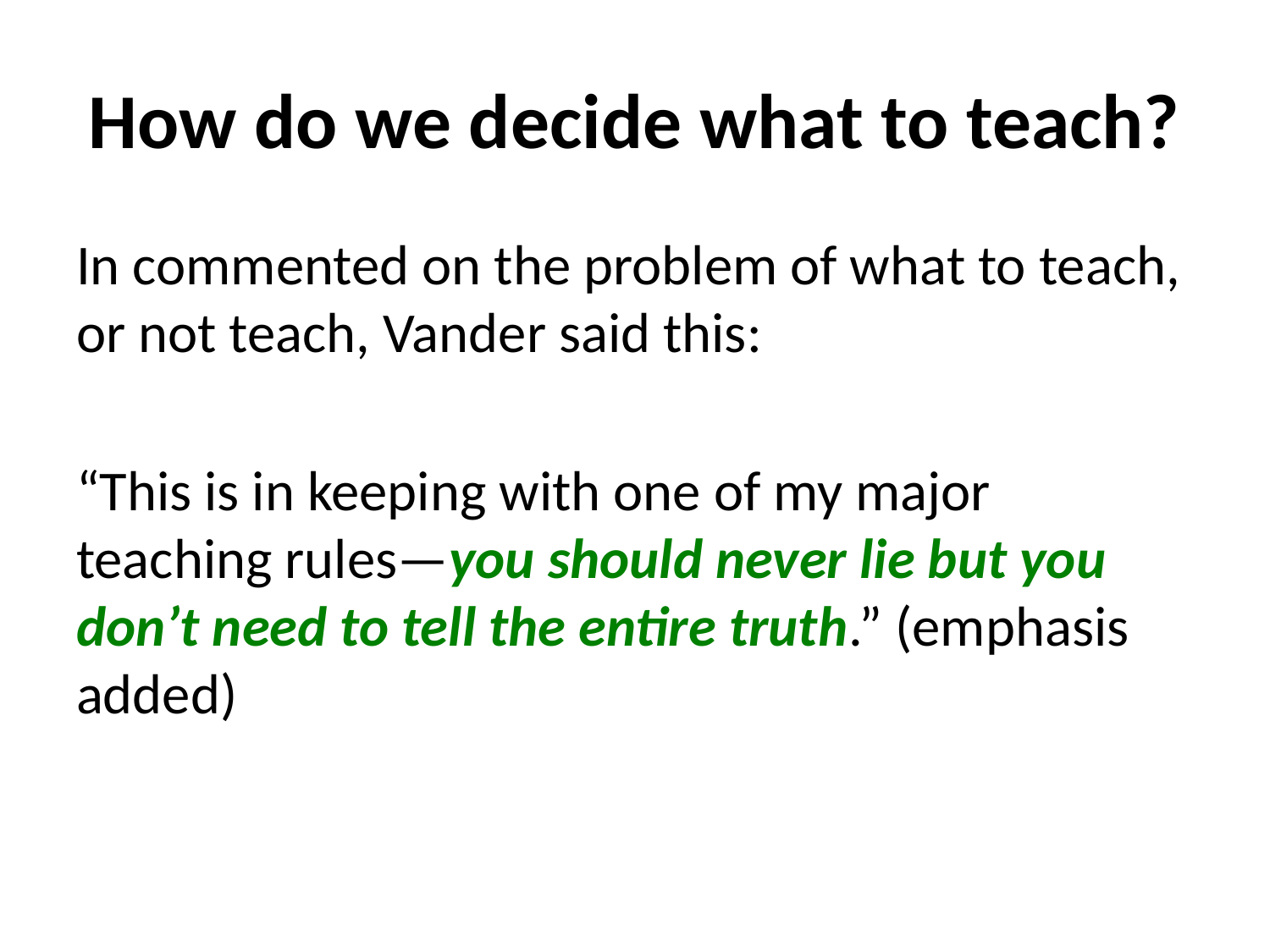

# How do we decide what to teach?
In commented on the problem of what to teach, or not teach, Vander said this:

“This is in keeping with one of my major teaching rules—you should never lie but you don’t need to tell the entire truth.” (emphasis added)